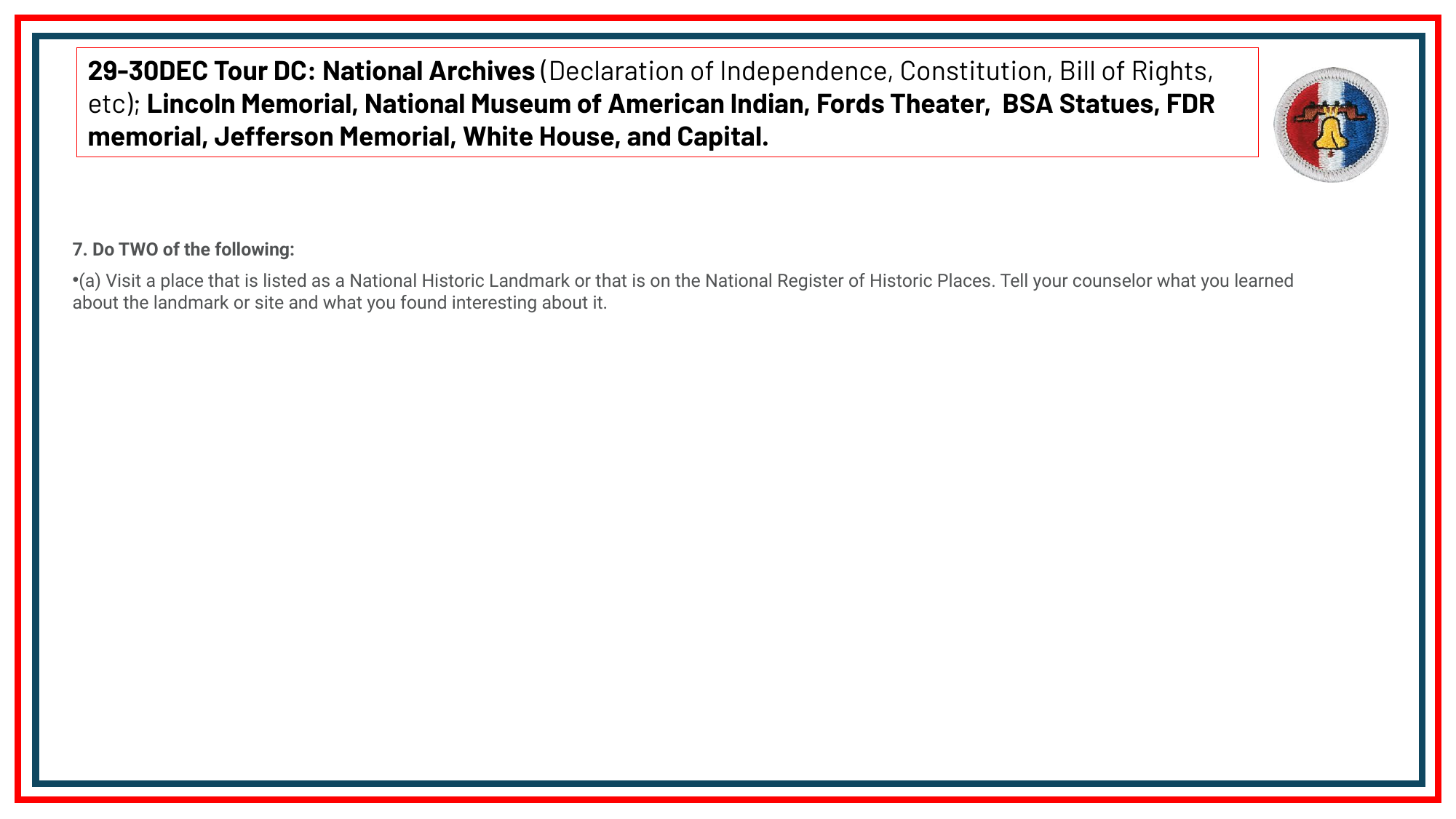

29-30DEC Tour DC: National Archives (Declaration of Independence, Constitution, Bill of Rights, etc); Lincoln Memorial, National Museum of American Indian, Fords Theater,  BSA Statues, FDR memorial, Jefferson Memorial, White House, and Capital.
7. Do TWO of the following:
(a) Visit a place that is listed as a National Historic Landmark or that is on the National Register of Historic Places. Tell your counselor what you learned about the landmark or site and what you found interesting about it.